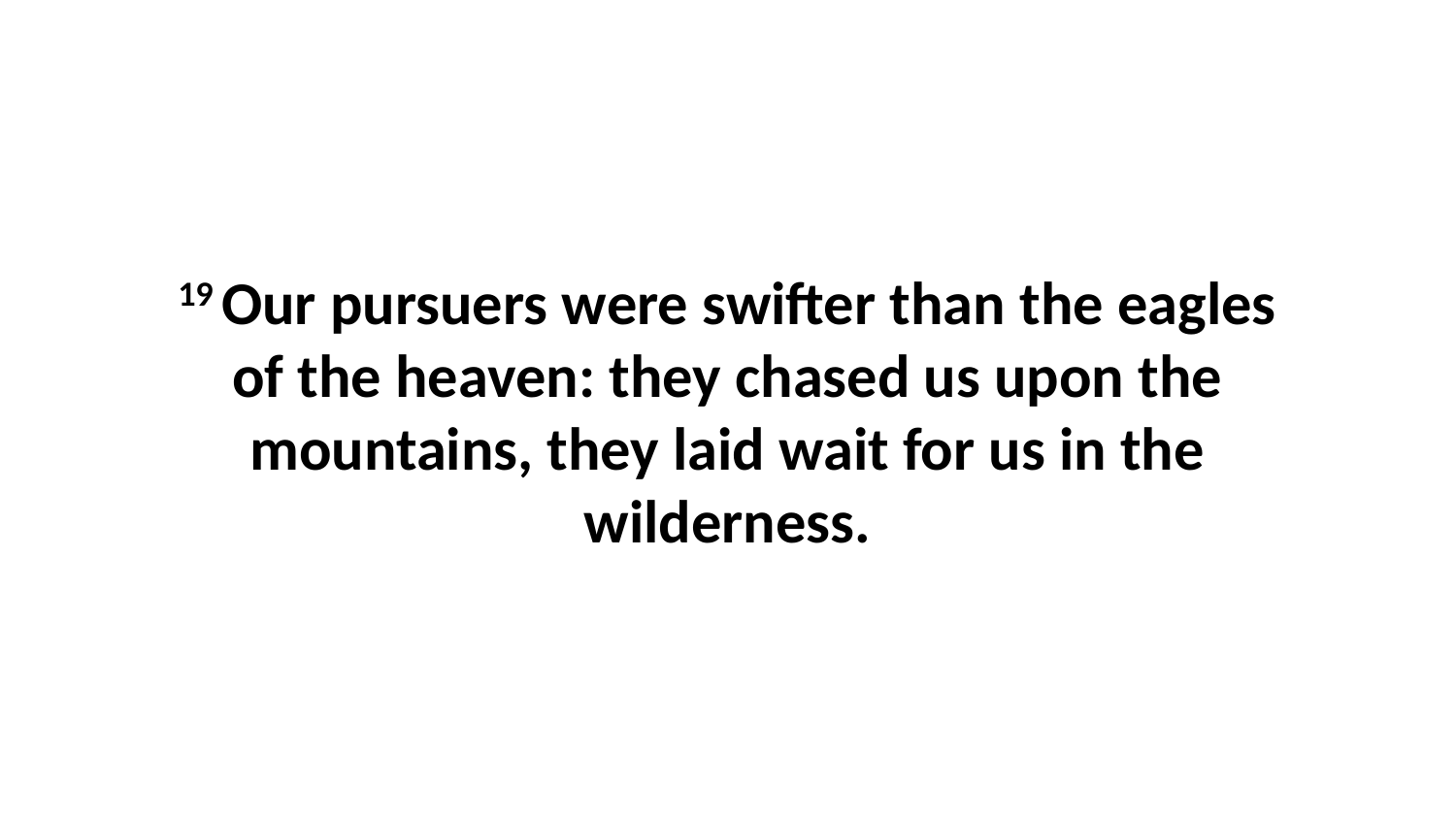

19 Our pursuers were swifter than the eagles of the heaven: they chased us upon the mountains, they laid wait for us in the wilderness.